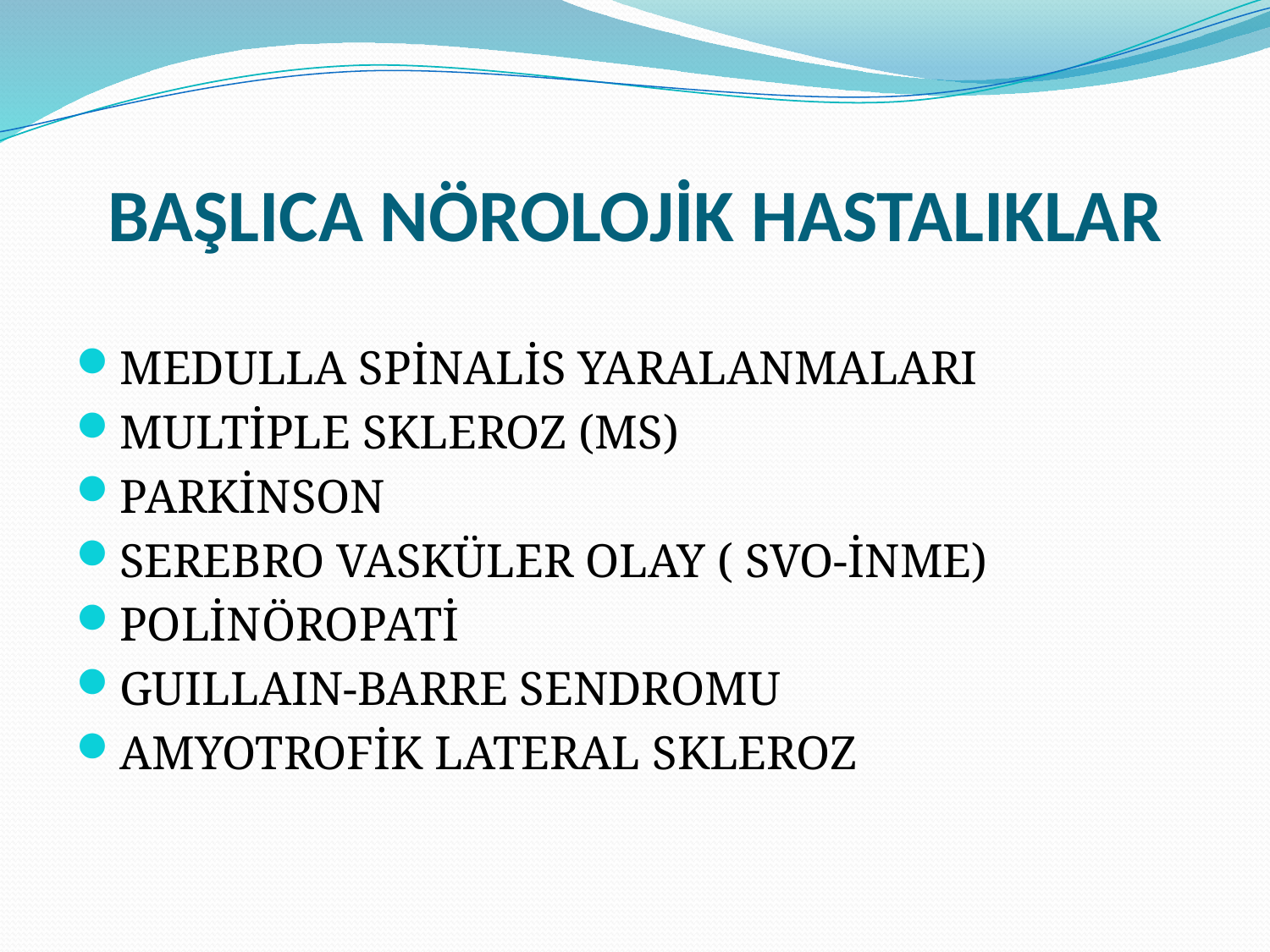

# BAŞLICA NÖROLOJİK HASTALIKLAR

MEDULLA SPİNALİS YARALANMALARI
MULTİPLE SKLEROZ (MS)
PARKİNSON
SEREBRO VASKÜLER OLAY ( SVO-İNME)
POLİNÖROPATİ
GUILLAIN-BARRE SENDROMU
AMYOTROFİK LATERAL SKLEROZ